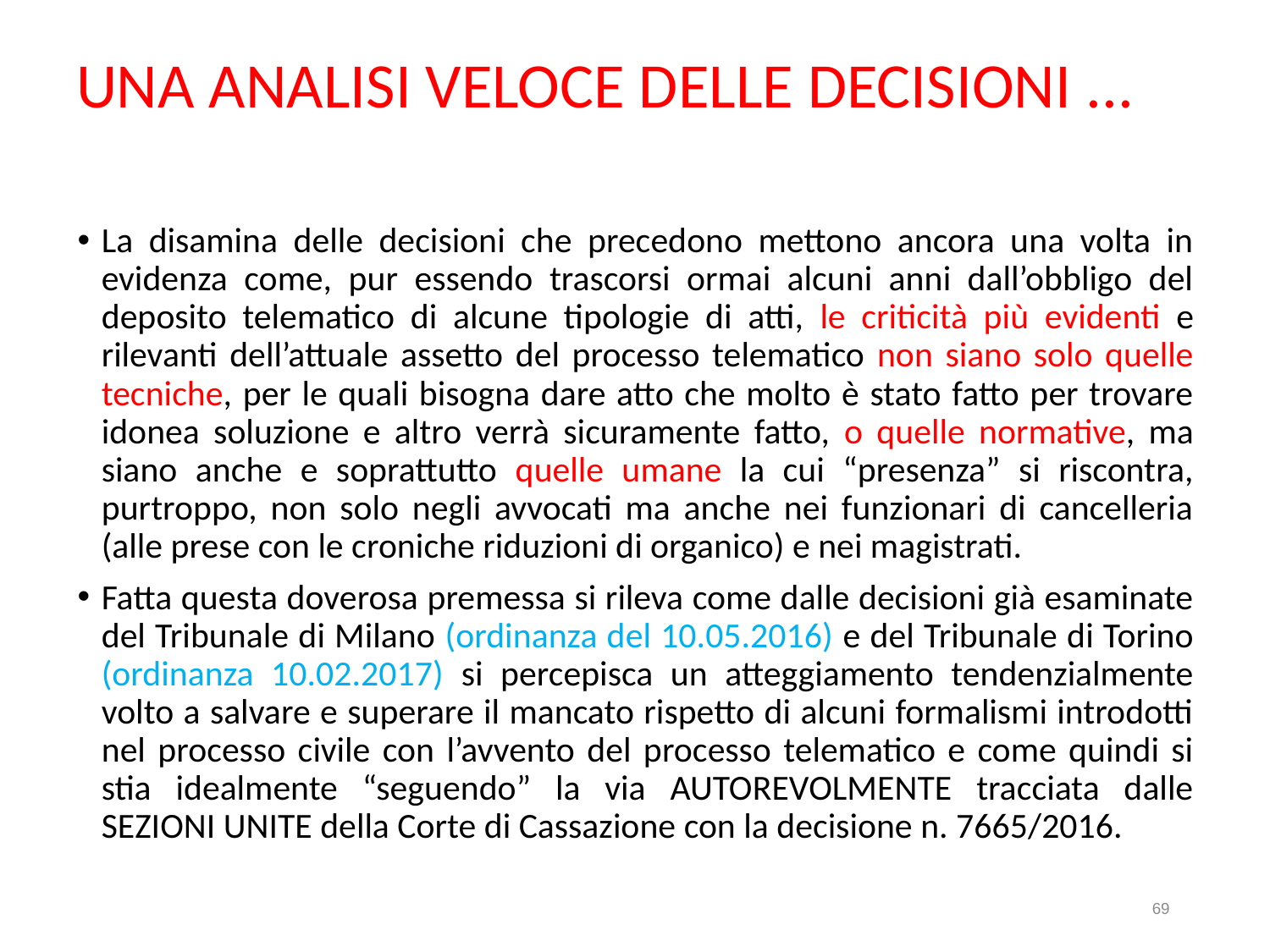

# UNA ANALISI VELOCE DELLE DECISIONI ...
La disamina delle decisioni che precedono mettono ancora una volta in evidenza come, pur essendo trascorsi ormai alcuni anni dall’obbligo del deposito telematico di alcune tipologie di atti, le criticità più evidenti e rilevanti dell’attuale assetto del processo telematico non siano solo quelle tecniche, per le quali bisogna dare atto che molto è stato fatto per trovare idonea soluzione e altro verrà sicuramente fatto, o quelle normative, ma siano anche e soprattutto quelle umane la cui “presenza” si riscontra, purtroppo, non solo negli avvocati ma anche nei funzionari di cancelleria (alle prese con le croniche riduzioni di organico) e nei magistrati.
Fatta questa doverosa premessa si rileva come dalle decisioni già esaminate del Tribunale di Milano (ordinanza del 10.05.2016) e del Tribunale di Torino (ordinanza 10.02.2017) si percepisca un atteggiamento tendenzialmente volto a salvare e superare il mancato rispetto di alcuni formalismi introdotti nel processo civile con l’avvento del processo telematico e come quindi si stia idealmente “seguendo” la via AUTOREVOLMENTE tracciata dalle SEZIONI UNITE della Corte di Cassazione con la decisione n. 7665/2016.
69